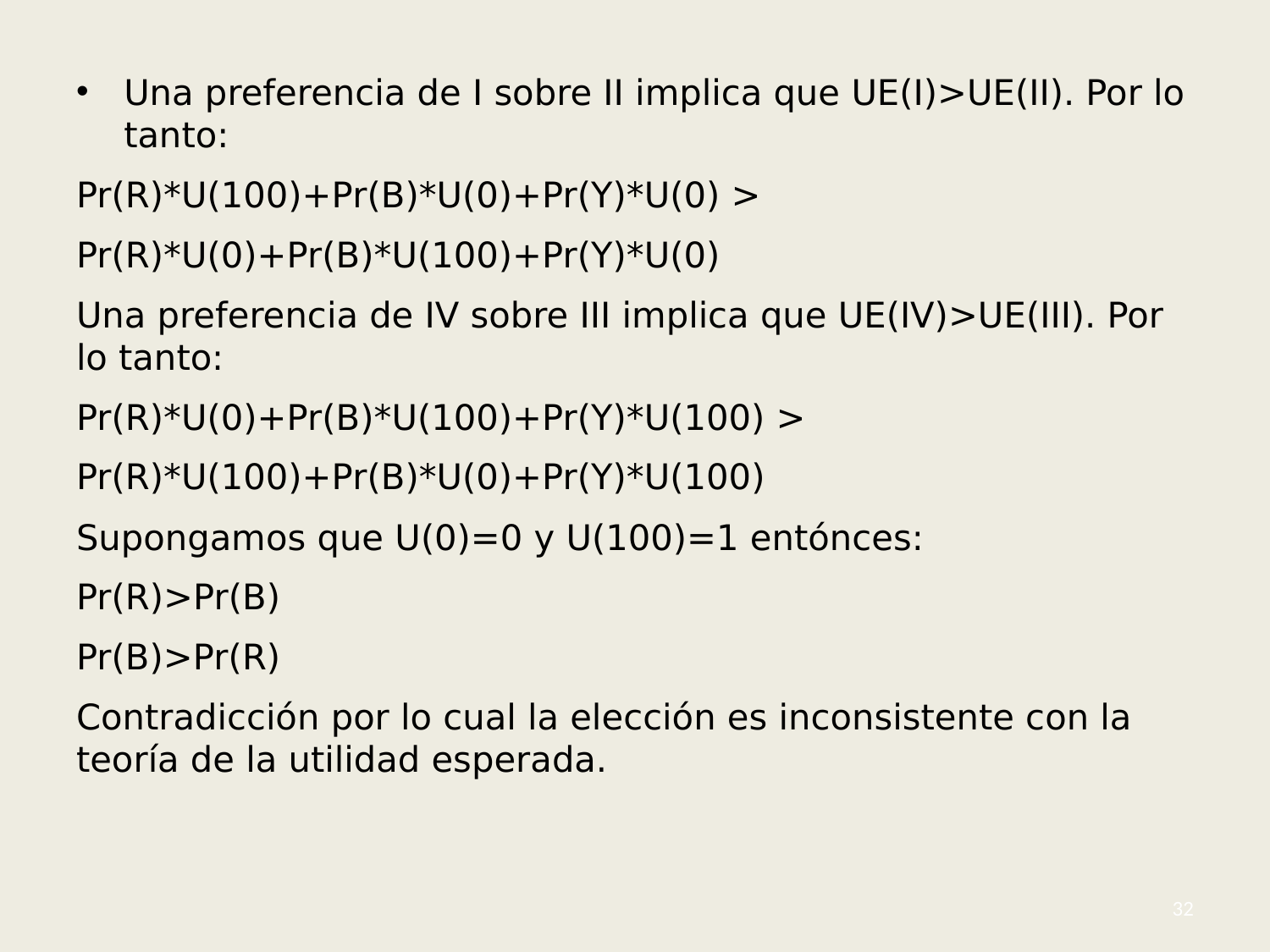

#
Una preferencia de I sobre II implica que UE(I)>UE(II). Por lo tanto:
Pr(R)*U(100)+Pr(B)*U(0)+Pr(Y)*U(0) >
Pr(R)*U(0)+Pr(B)*U(100)+Pr(Y)*U(0)
Una preferencia de IV sobre III implica que UE(IV)>UE(III). Por lo tanto:
Pr(R)*U(0)+Pr(B)*U(100)+Pr(Y)*U(100) >
Pr(R)*U(100)+Pr(B)*U(0)+Pr(Y)*U(100)
Supongamos que U(0)=0 y U(100)=1 entónces:
Pr(R)>Pr(B)
Pr(B)>Pr(R)
Contradicción por lo cual la elección es inconsistente con la teoría de la utilidad esperada.

32